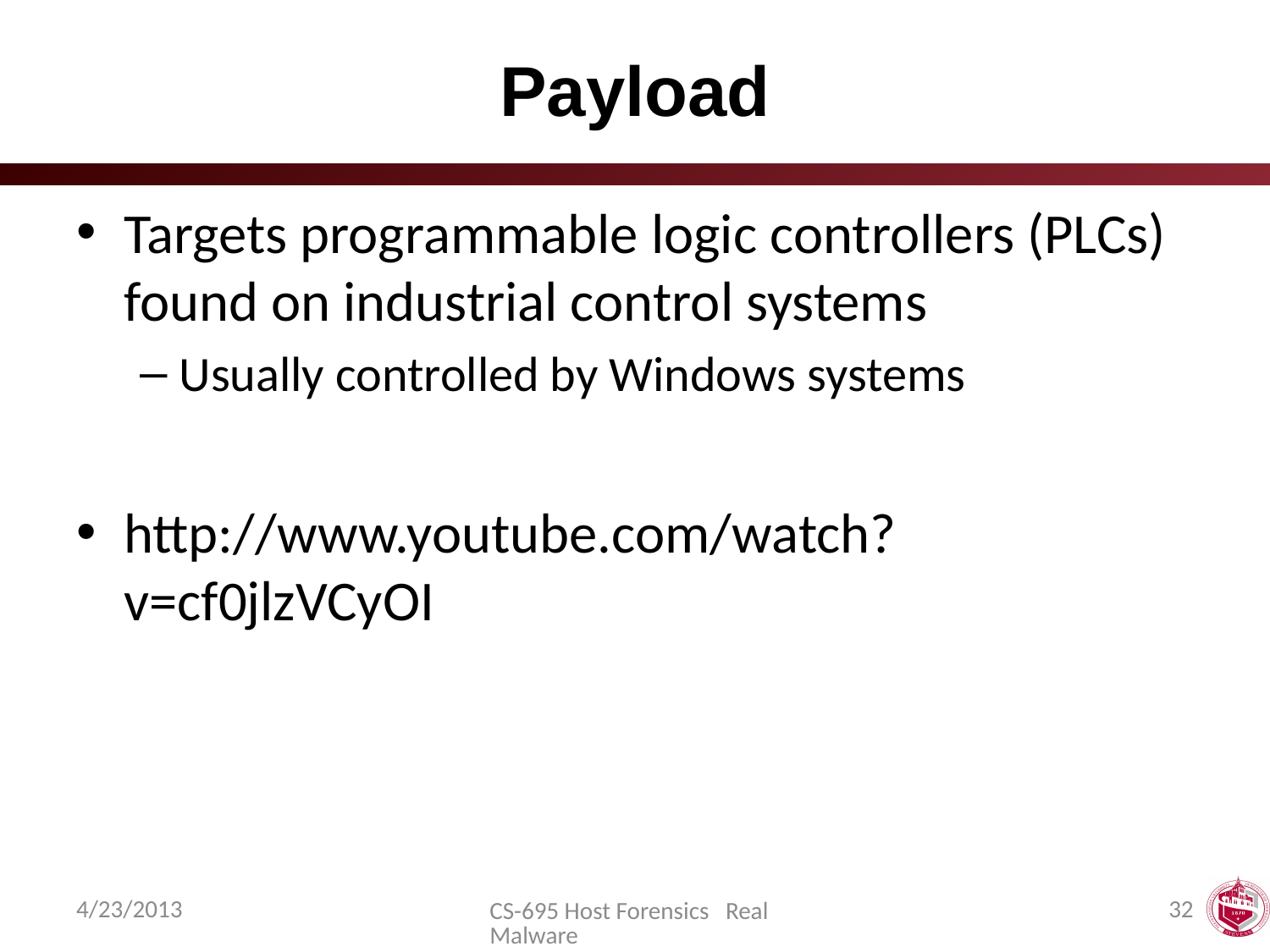

# Payload
Targets programmable logic controllers (PLCs) found on industrial control systems
Usually controlled by Windows systems

http://www.youtube.com/watch?v=cf0jlzVCyOI
4/23/2013
32
CS-695 Host Forensics   Real Malware